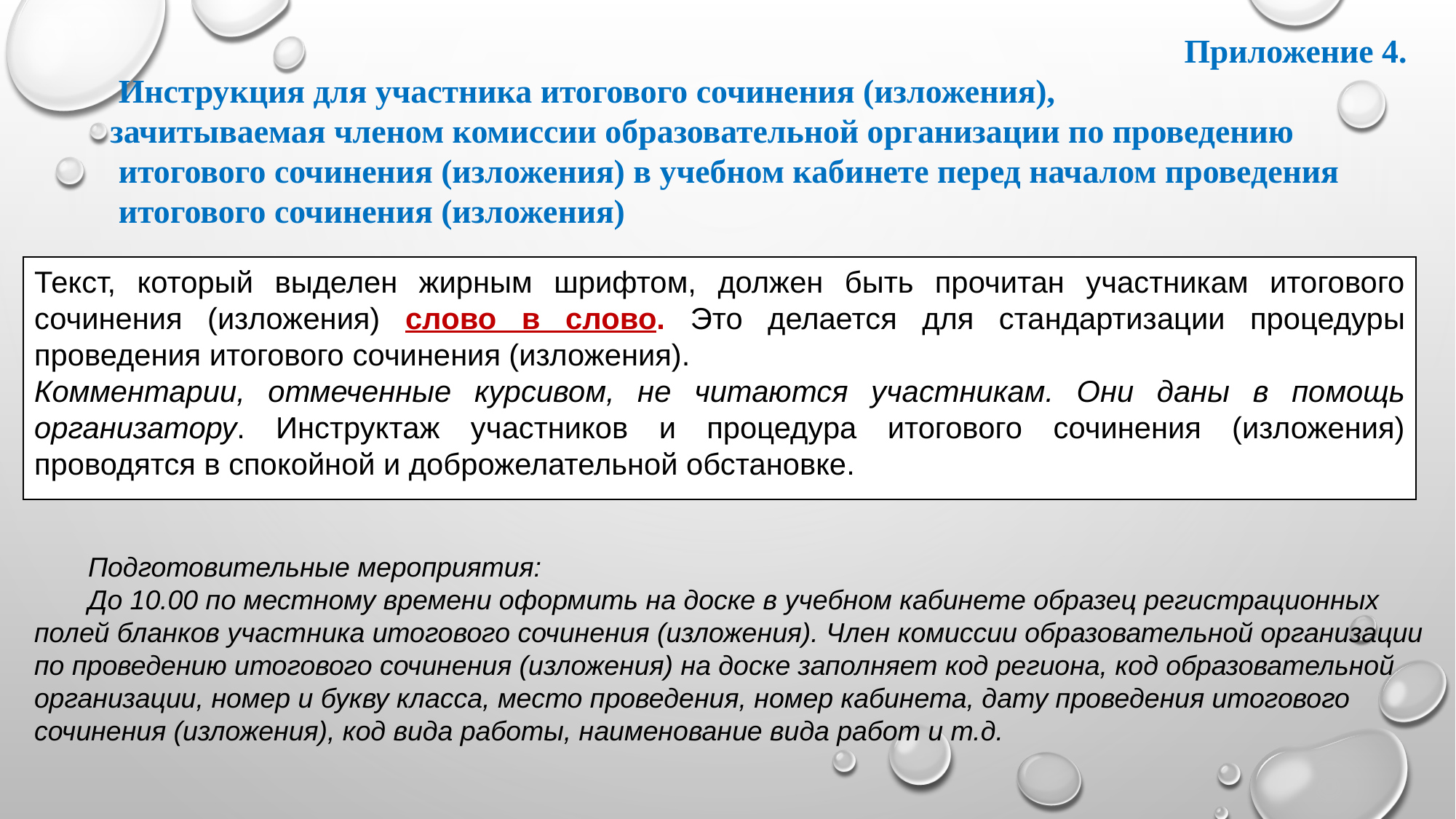

Приложение 4.
 Инструкция для участника итогового сочинения (изложения),
зачитываемая членом комиссии образовательной организации по проведению
 итогового сочинения (изложения) в учебном кабинете перед началом проведения
 итогового сочинения (изложения)

Текст, который выделен жирным шрифтом, должен быть прочитан участникам итогового сочинения (изложения) слово в слово. Это делается для стандартизации процедуры проведения итогового сочинения (изложения).
Комментарии, отмеченные курсивом, не читаются участникам. Они даны в помощь организатору. Инструктаж участников и процедура итогового сочинения (изложения) проводятся в спокойной и доброжелательной обстановке.

Подготовительные мероприятия:
До 10.00 по местному времени оформить на доске в учебном кабинете образец регистрационных полей бланков участника итогового сочинения (изложения). Член комиссии образовательной организации по проведению итогового сочинения (изложения) на доске заполняет код региона, код образовательной организации, номер и букву класса, место проведения, номер кабинета, дату проведения итогового сочинения (изложения), код вида работы, наименование вида работ и т.д.